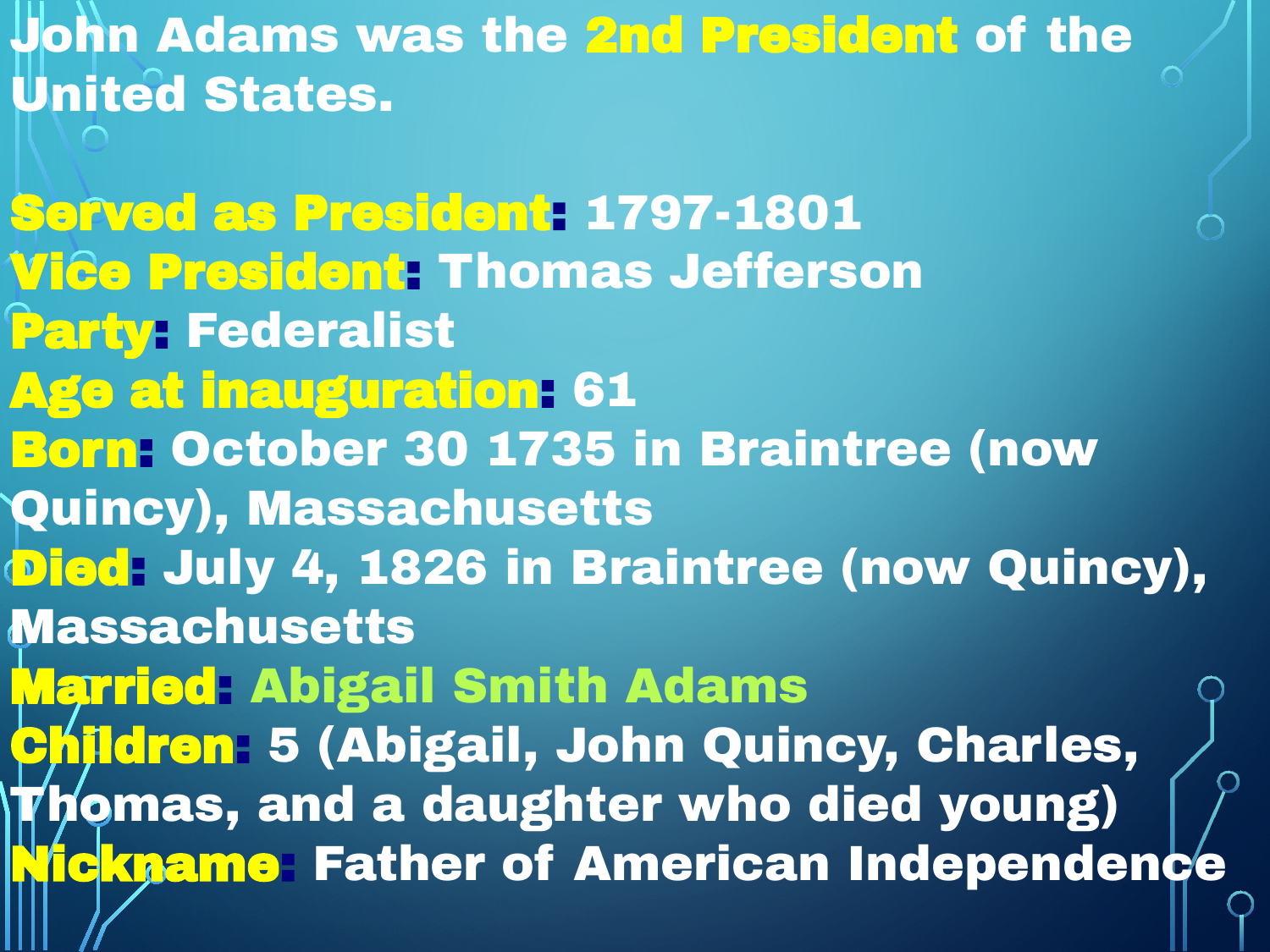

John Adams was the 2nd President of the United States.
Served as President: 1797-1801
Vice President: Thomas Jefferson
Party: Federalist
Age at inauguration: 61
Born: October 30 1735 in Braintree (now Quincy), Massachusetts
Died: July 4, 1826 in Braintree (now Quincy), Massachusetts
Married: Abigail Smith Adams
Children: 5 (Abigail, John Quincy, Charles, Thomas, and a daughter who died young)
Nickname: Father of American Independence